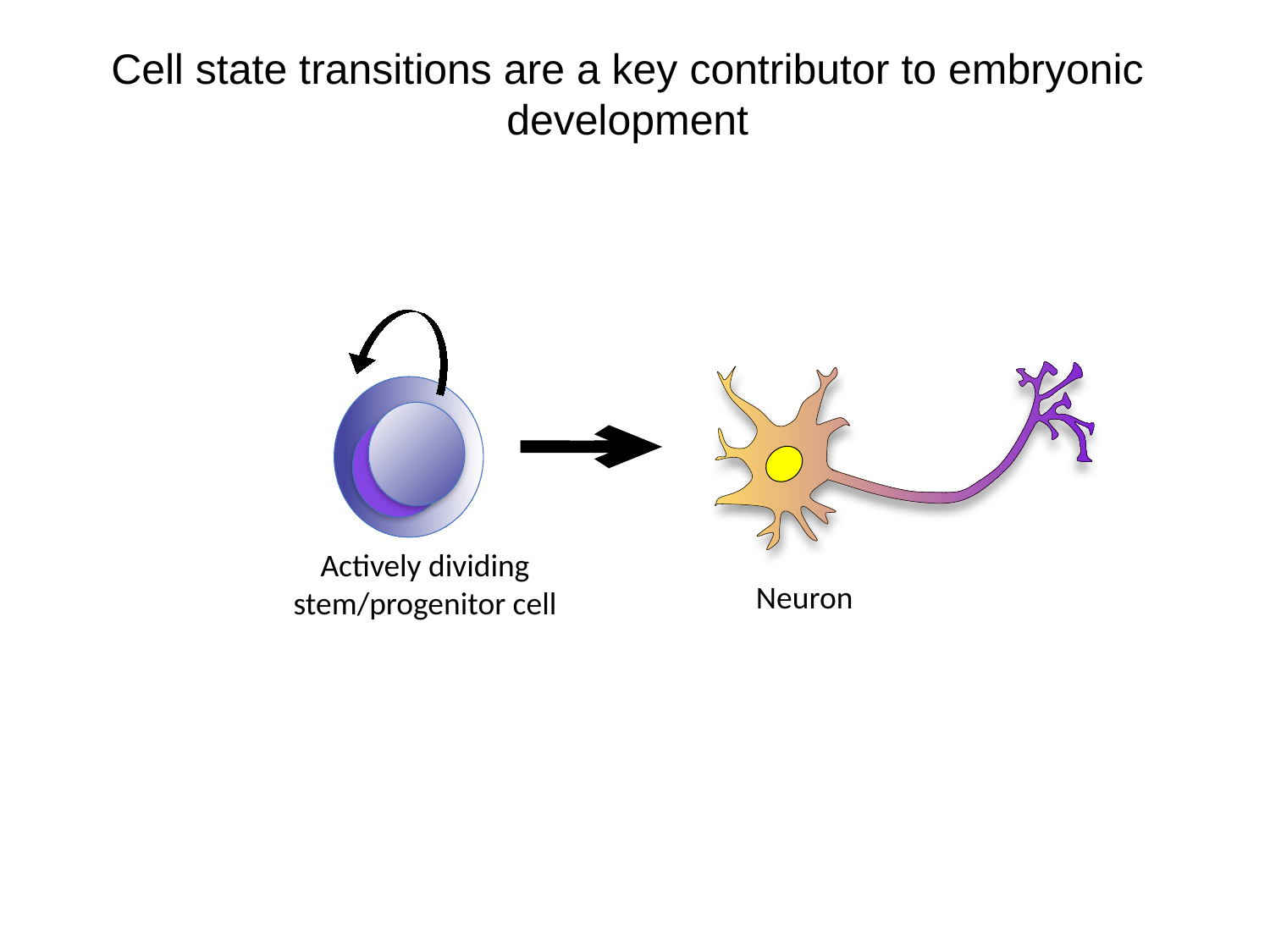

Cell state transitions are a key contributor to embryonic development

Actively dividing
stem/progenitor cell

Neuron